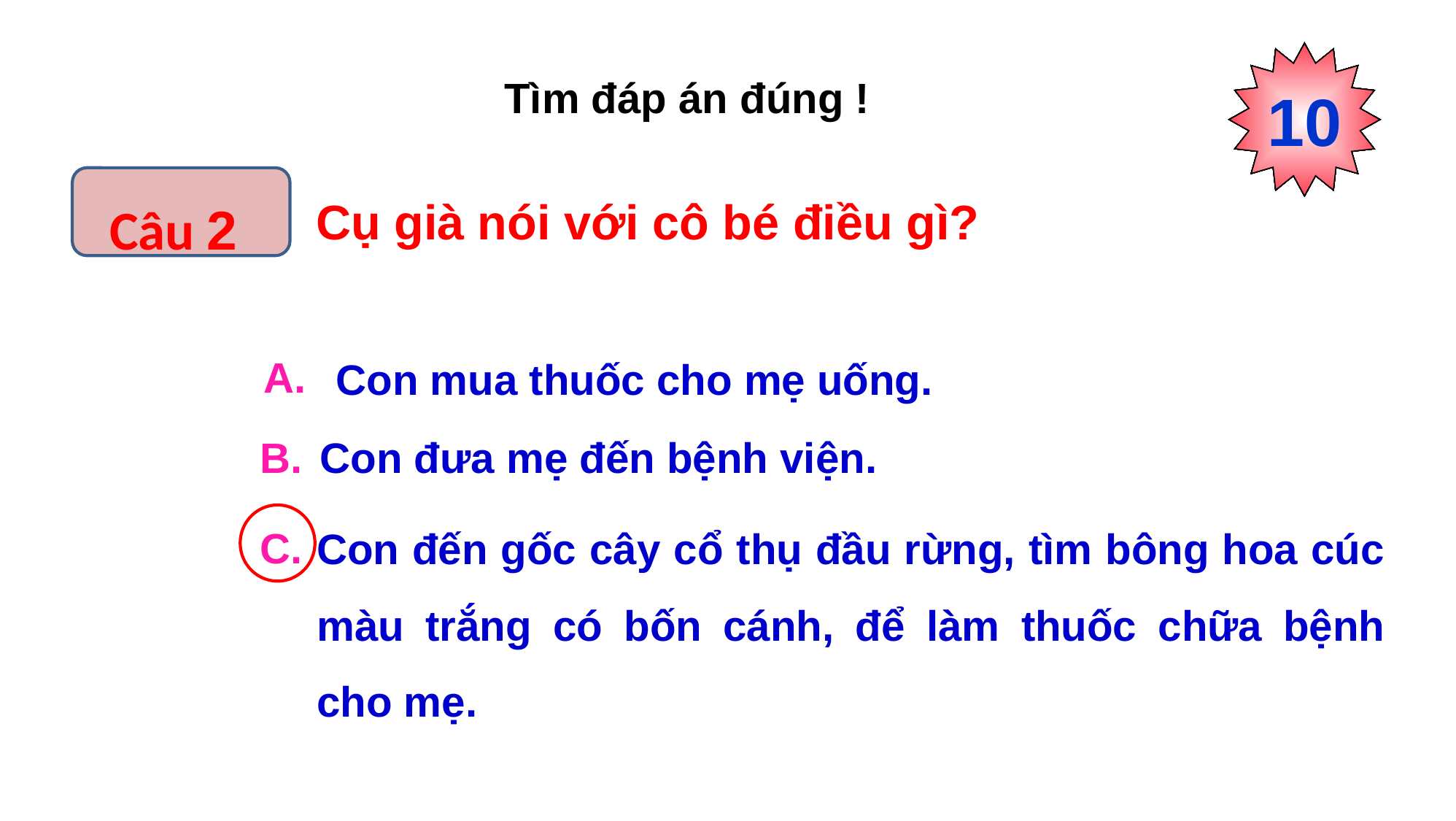

Tìm đáp án đúng !
0
1
2
3
4
5
6
7
8
9
10
Cụ già nói với cô bé điều gì?
Câu 2
A.
Con mua thuốc cho mẹ uống.
B.
Con đưa mẹ đến bệnh viện.
C.
Con đến gốc cây cổ thụ đầu rừng, tìm bông hoa cúc màu trắng có bốn cánh, để làm thuốc chữa bệnh cho mẹ.